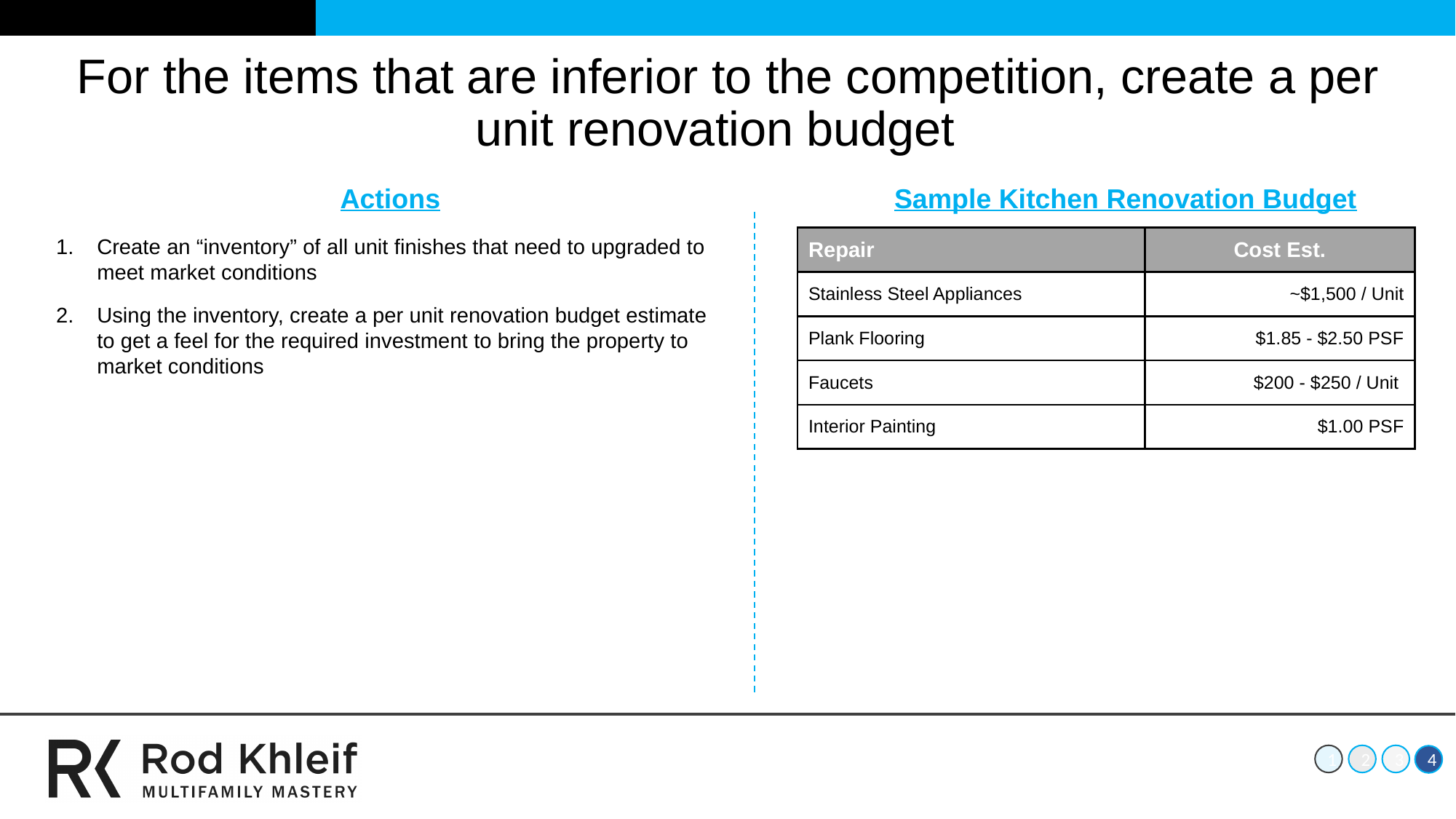

# For the items that are inferior to the competition, create a per unit renovation budget
Actions
Sample Kitchen Renovation Budget
Create an “inventory” of all unit finishes that need to upgraded to meet market conditions
Using the inventory, create a per unit renovation budget estimate to get a feel for the required investment to bring the property to market conditions
| Repair | Cost Est. |
| --- | --- |
| Stainless Steel Appliances | ~$1,500 / Unit |
| Plank Flooring | $1.85 - $2.50 PSF |
| Faucets | $200 - $250 / Unit |
| Interior Painting | $1.00 PSF |
1
2
3
4